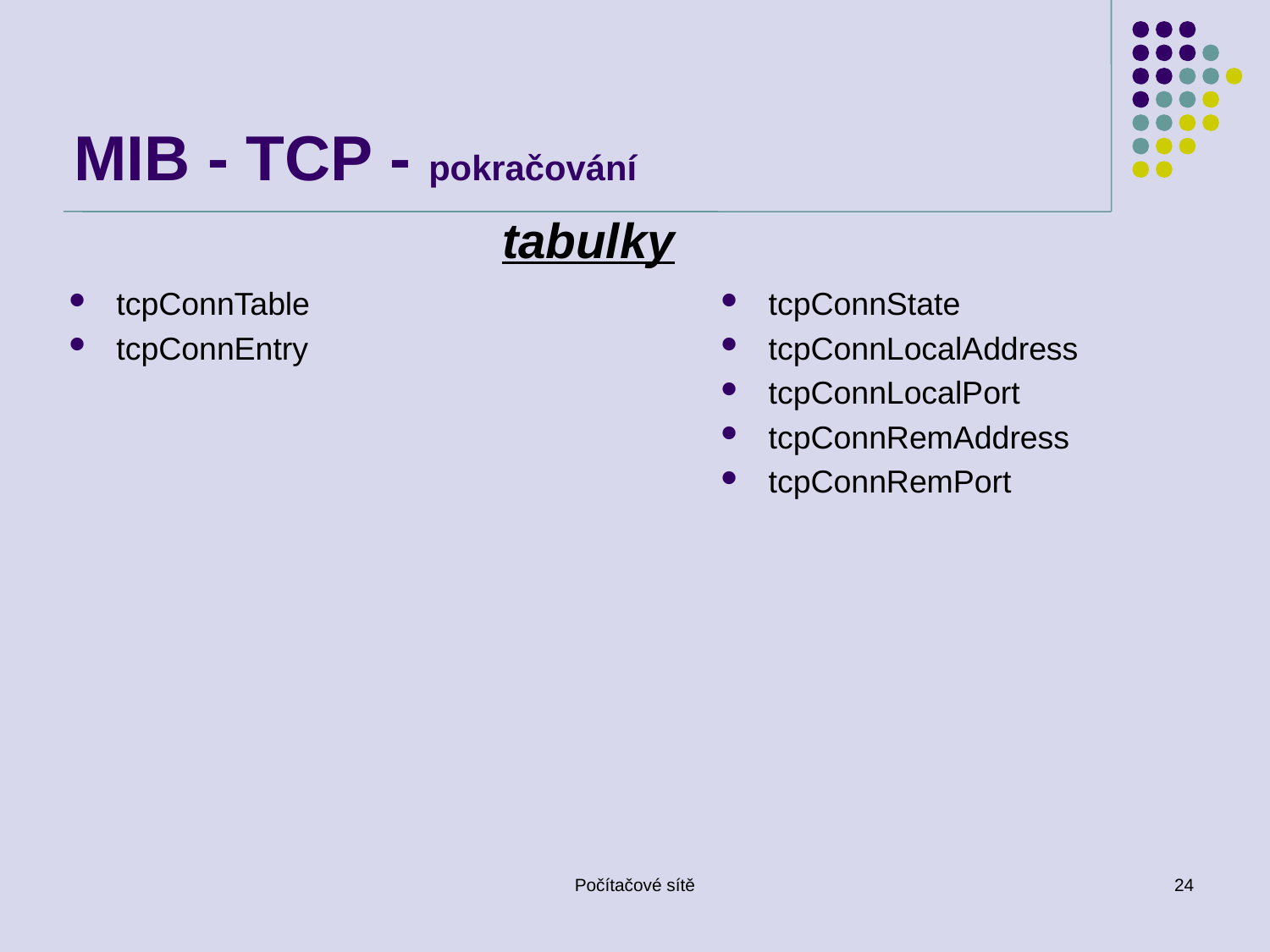

# MIB - TCP - pokračování
tabulky
tcpConnTable
tcpConnEntry
tcpConnState
tcpConnLocalAddress
tcpConnLocalPort
tcpConnRemAddress
tcpConnRemPort
Počítačové sítě
24